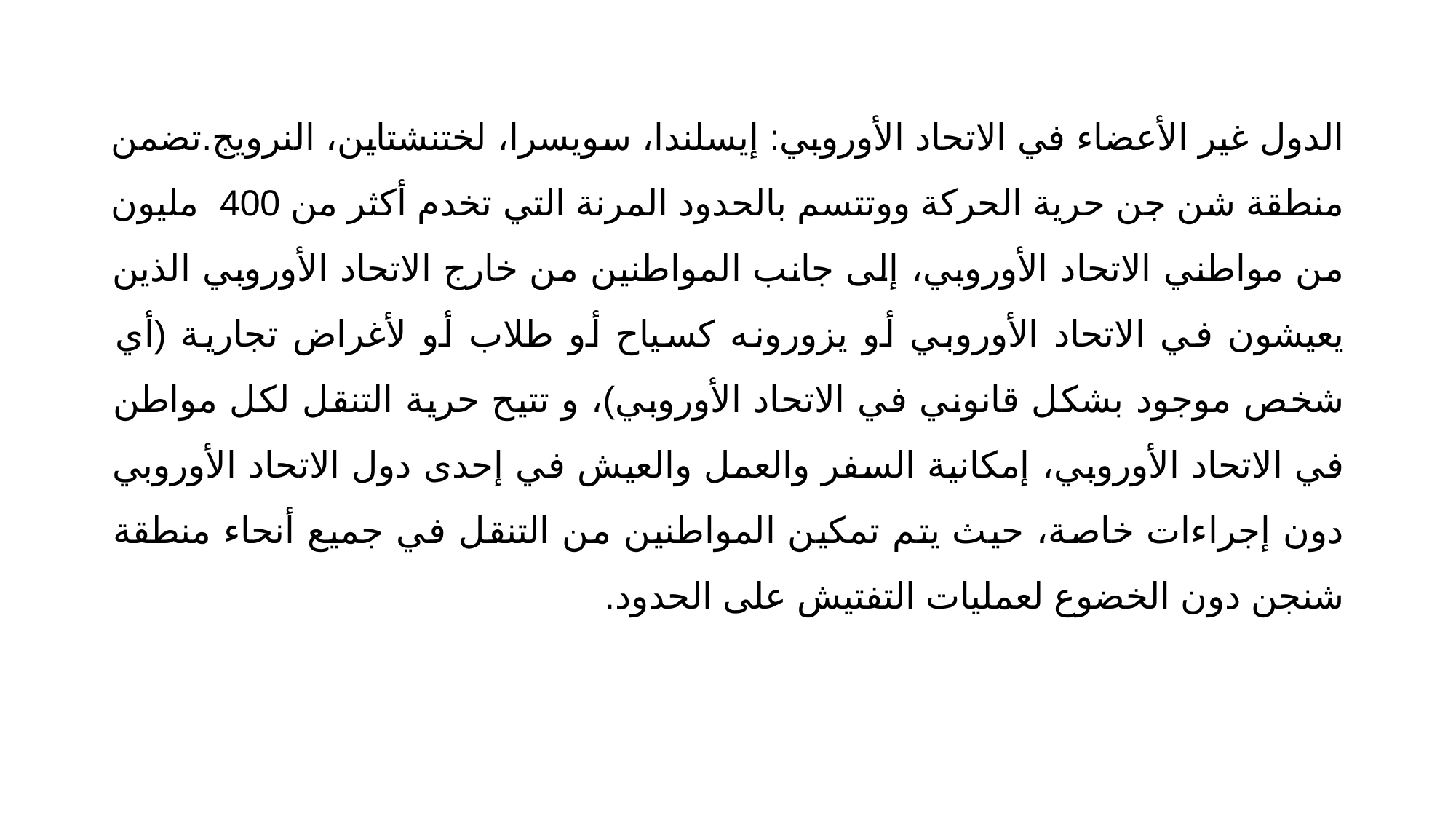

الدول غير الأعضاء في الاتحاد الأوروبي: إيسلندا، سويسرا، لختنشتاين، النرويج.تضمن منطقة شن جن حرية الحركة ووتتسم بالحدود المرنة التي تخدم أكثر من 400  مليون من مواطني الاتحاد الأوروبي، إلى جانب المواطنين من خارج الاتحاد الأوروبي الذين يعيشون في الاتحاد الأوروبي أو يزورونه كسياح أو طلاب أو لأغراض تجارية (أي شخص موجود بشكل قانوني في الاتحاد الأوروبي)، و تتيح حرية التنقل لكل مواطن في الاتحاد الأوروبي، إمكانية السفر والعمل والعيش في إحدى دول الاتحاد الأوروبي دون إجراءات خاصة، حيث يتم تمكين المواطنين من التنقل في جميع أنحاء منطقة شنجن دون الخضوع لعمليات التفتيش على الحدود.